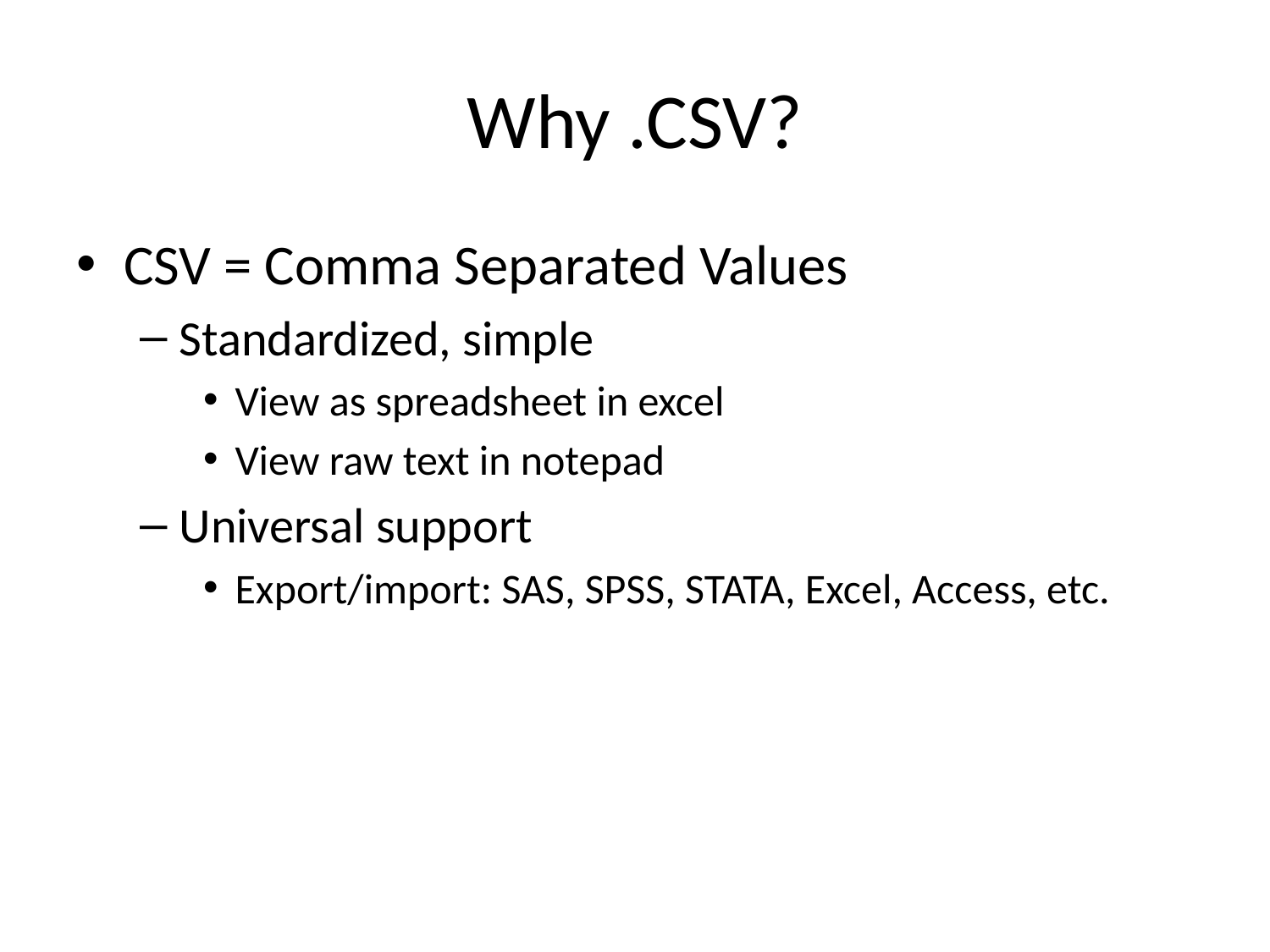

# Why .CSV?
CSV = Comma Separated Values
Standardized, simple
View as spreadsheet in excel
View raw text in notepad
Universal support
Export/import: SAS, SPSS, STATA, Excel, Access, etc.